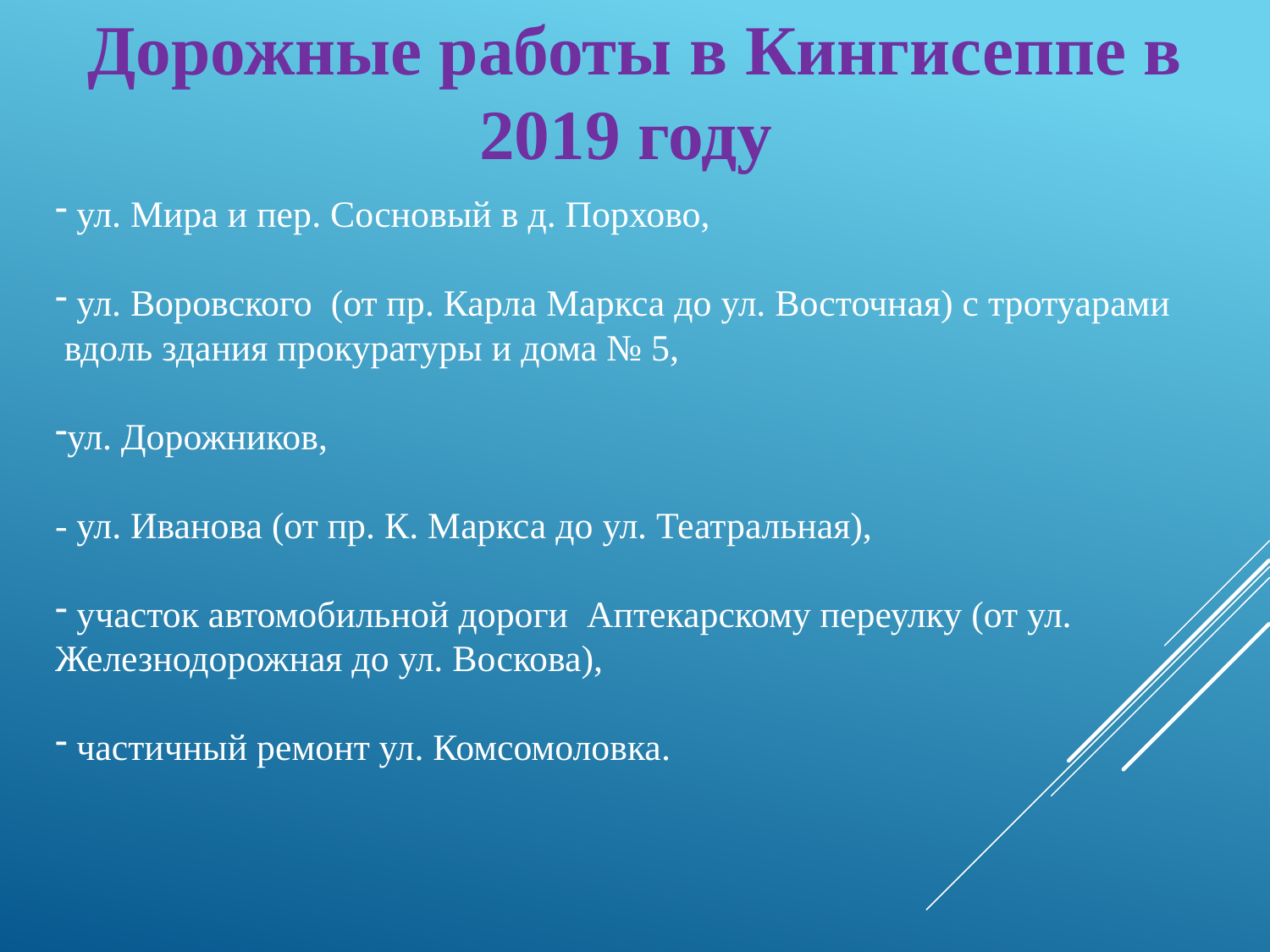

Дорожные работы в Кингисеппе в 2019 году
 ул. Мира и пер. Сосновый в д. Порхово,

 ул. Воровского  (от пр. Карла Маркса до ул. Восточная) с тротуарами
 вдоль здания прокуратуры и дома № 5,

ул. Дорожников,

- ул. Иванова (от пр. К. Маркса до ул. Театральная),

 участок автомобильной дороги  Аптекарскому переулку (от ул. Железнодорожная до ул. Воскова),

 частичный ремонт ул. Комсомоловка.